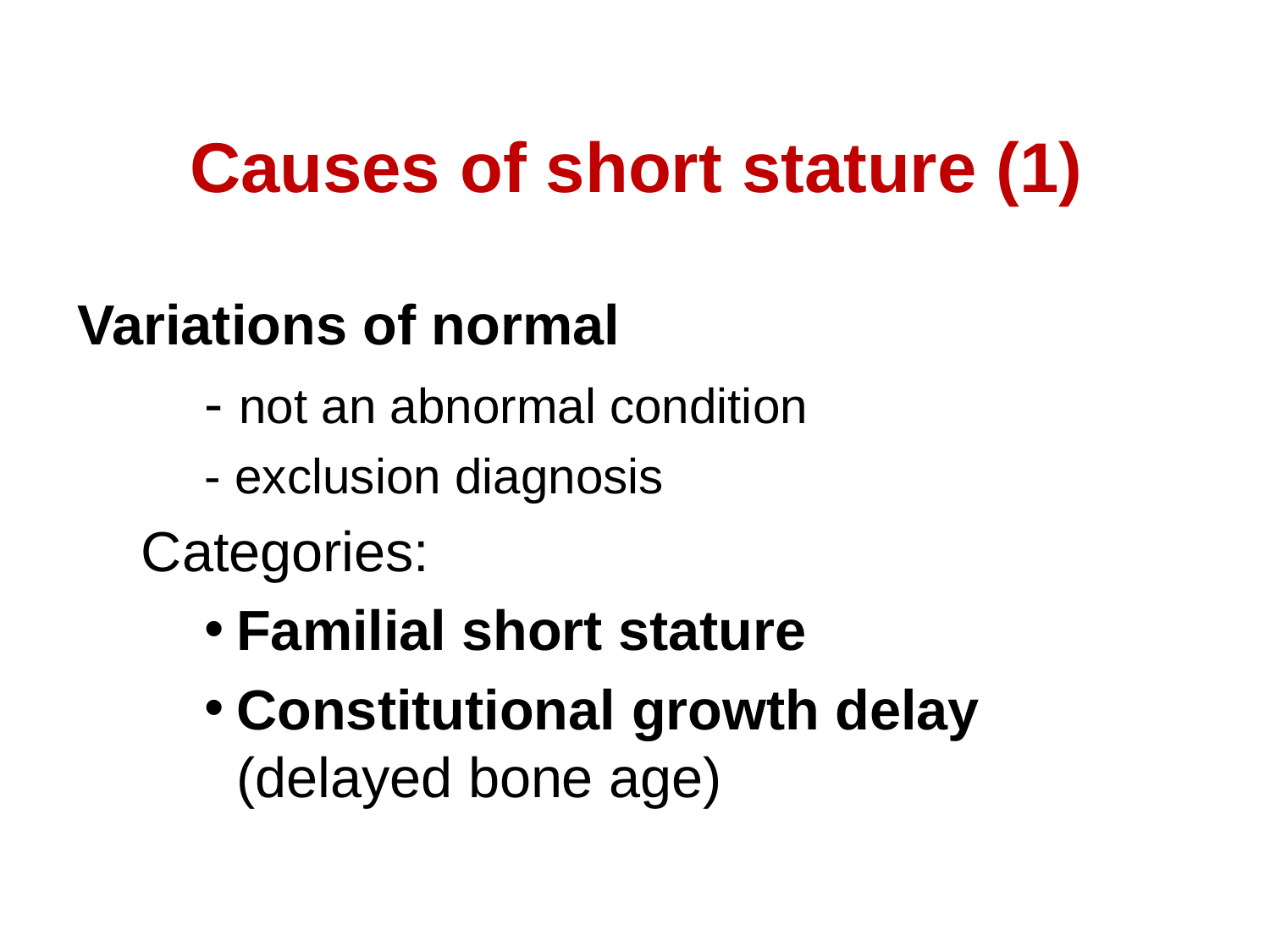

Causes of short stature (1)
Variations of normal
	- not an abnormal condition
	- exclusion diagnosis
Categories:
Familial short stature
Constitutional growth delay (delayed bone age)